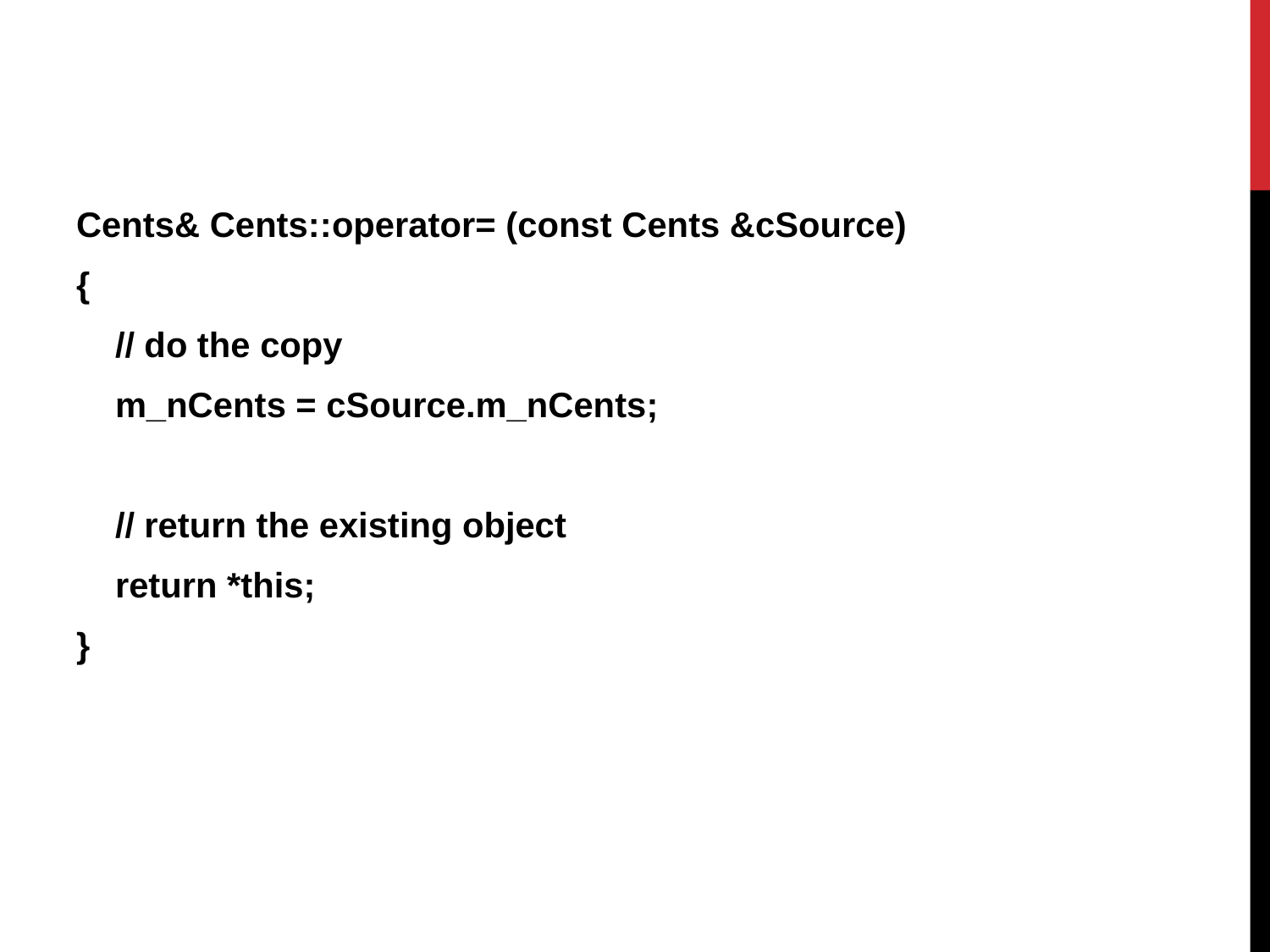

Cents& Cents::operator= (const Cents &cSource)
{
    // do the copy
    m_nCents = cSource.m_nCents;

    // return the existing object
    return *this;
}